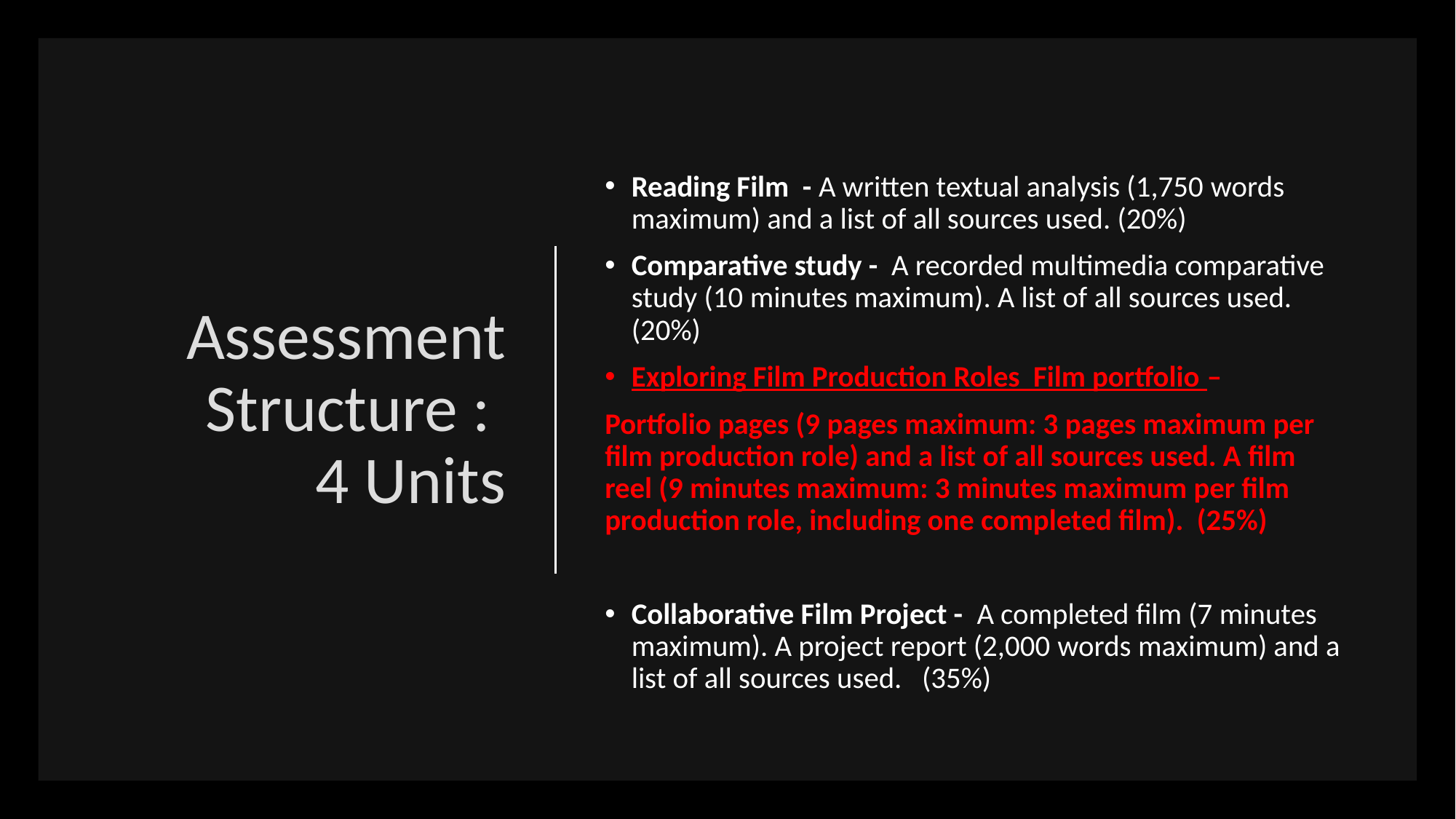

# Assessment Structure : 4 Units

Reading Film  - A written textual analysis (1,750 words maximum) and a list of all sources used. (20%)
Comparative study -  A recorded multimedia comparative study (10 minutes maximum). A list of all sources used. (20%)
Exploring Film Production Roles  Film portfolio –
Portfolio pages (9 pages maximum: 3 pages maximum per film production role) and a list of all sources used. A film reel (9 minutes maximum: 3 minutes maximum per film production role, including one completed film).  (25%)

Collaborative Film Project -  A completed film (7 minutes maximum). A project report (2,000 words maximum) and a list of all sources used.   (35%)